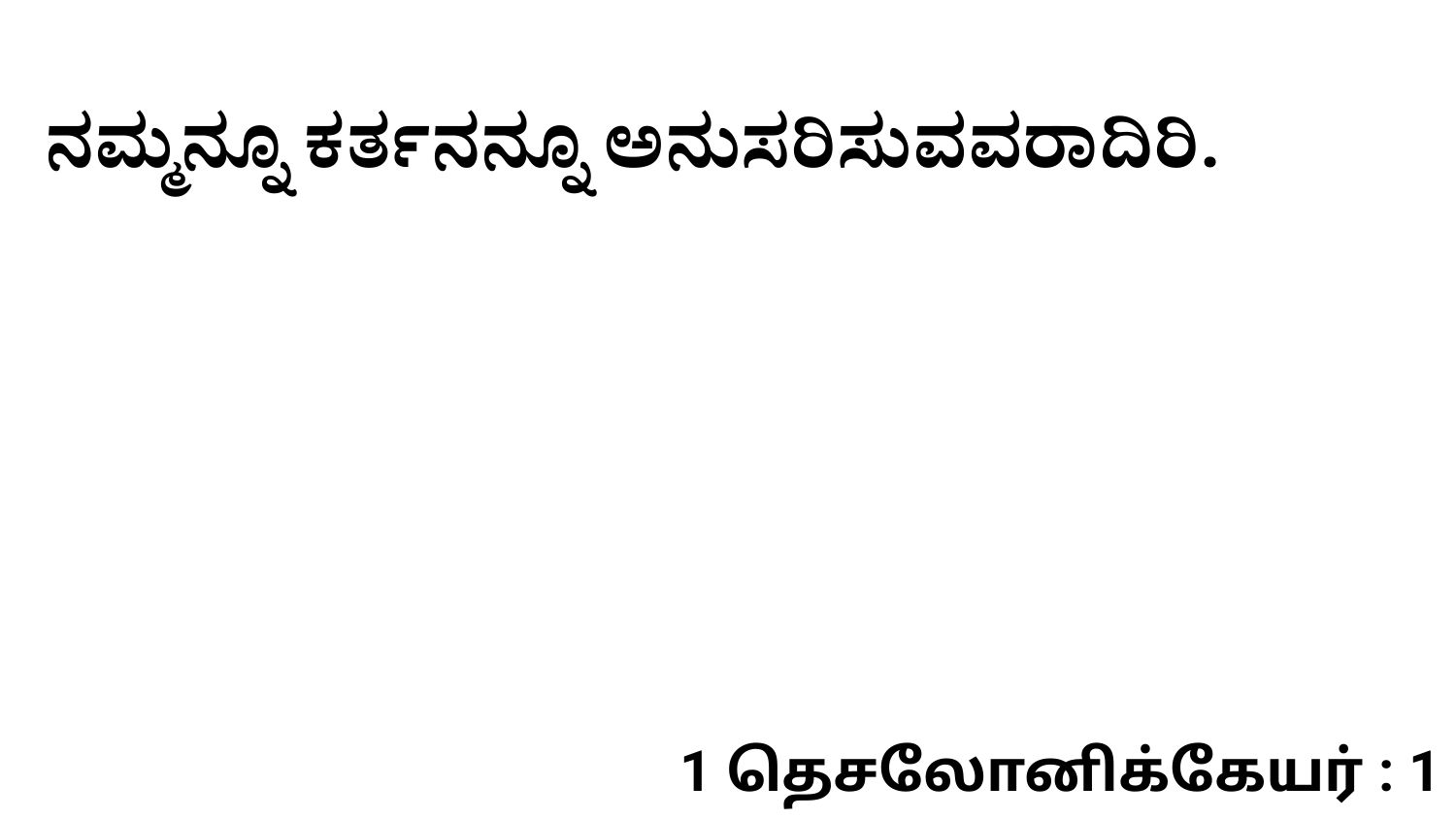

ನಮ್ಮನ್ನೂ ಕರ್ತನನ್ನೂ ಅನುಸರಿಸುವವರಾದಿರಿ.
1 தெசலோனிக்கேயர் : 1